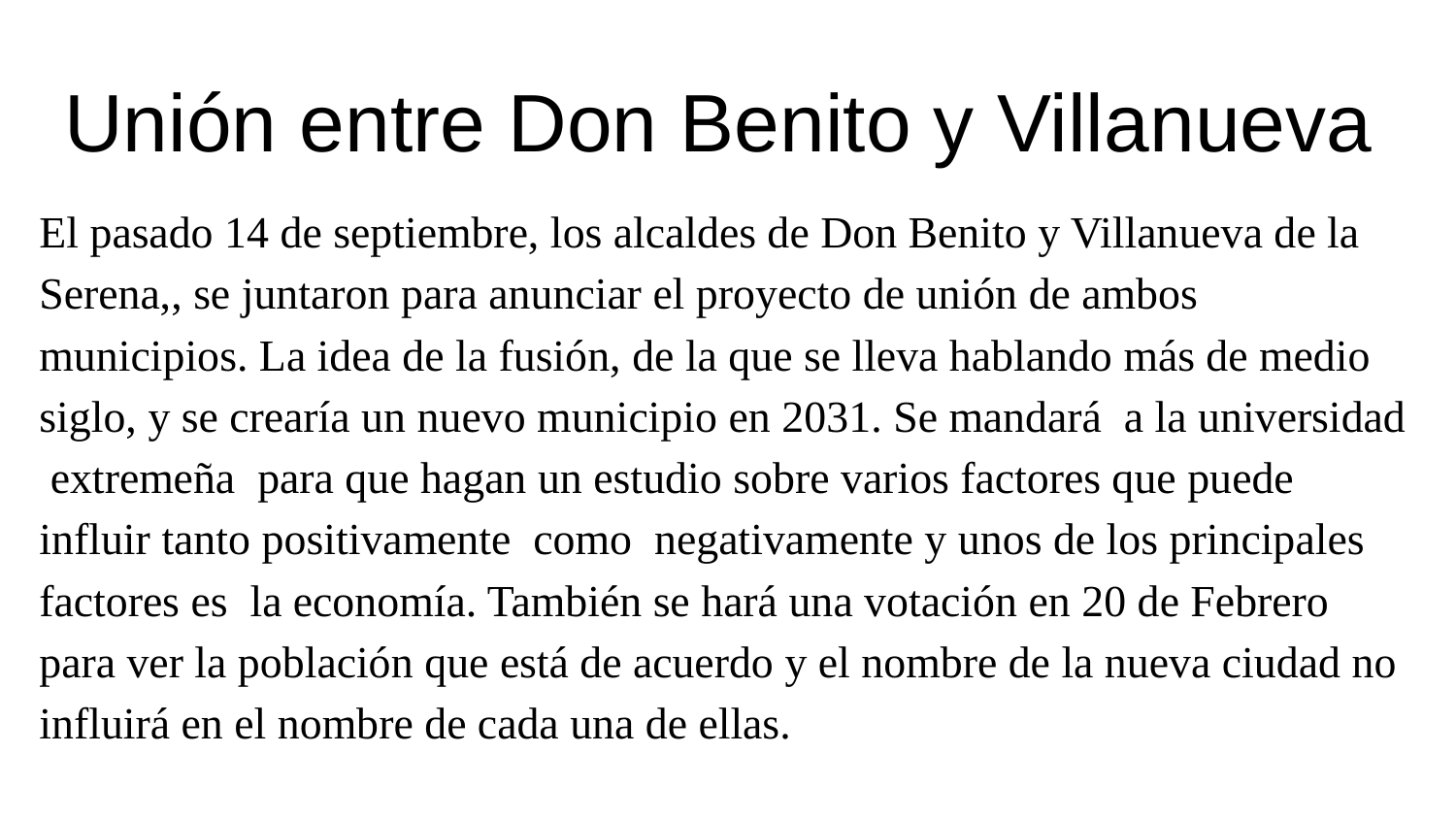

# Unión entre Don Benito y Villanueva

El pasado 14 de septiembre, los alcaldes de Don Benito y Villanueva de la Serena,, se juntaron para anunciar el proyecto de unión de ambos municipios. La idea de la fusión, de la que se lleva hablando más de medio siglo, y se crearía un nuevo municipio en 2031. Se mandará  a la universidad  extremeña  para que hagan un estudio sobre varios factores que puede influir tanto positivamente  como  negativamente y unos de los principales factores es  la economía. También se hará una votación en 20 de Febrero para ver la población que está de acuerdo y el nombre de la nueva ciudad no influirá en el nombre de cada una de ellas.